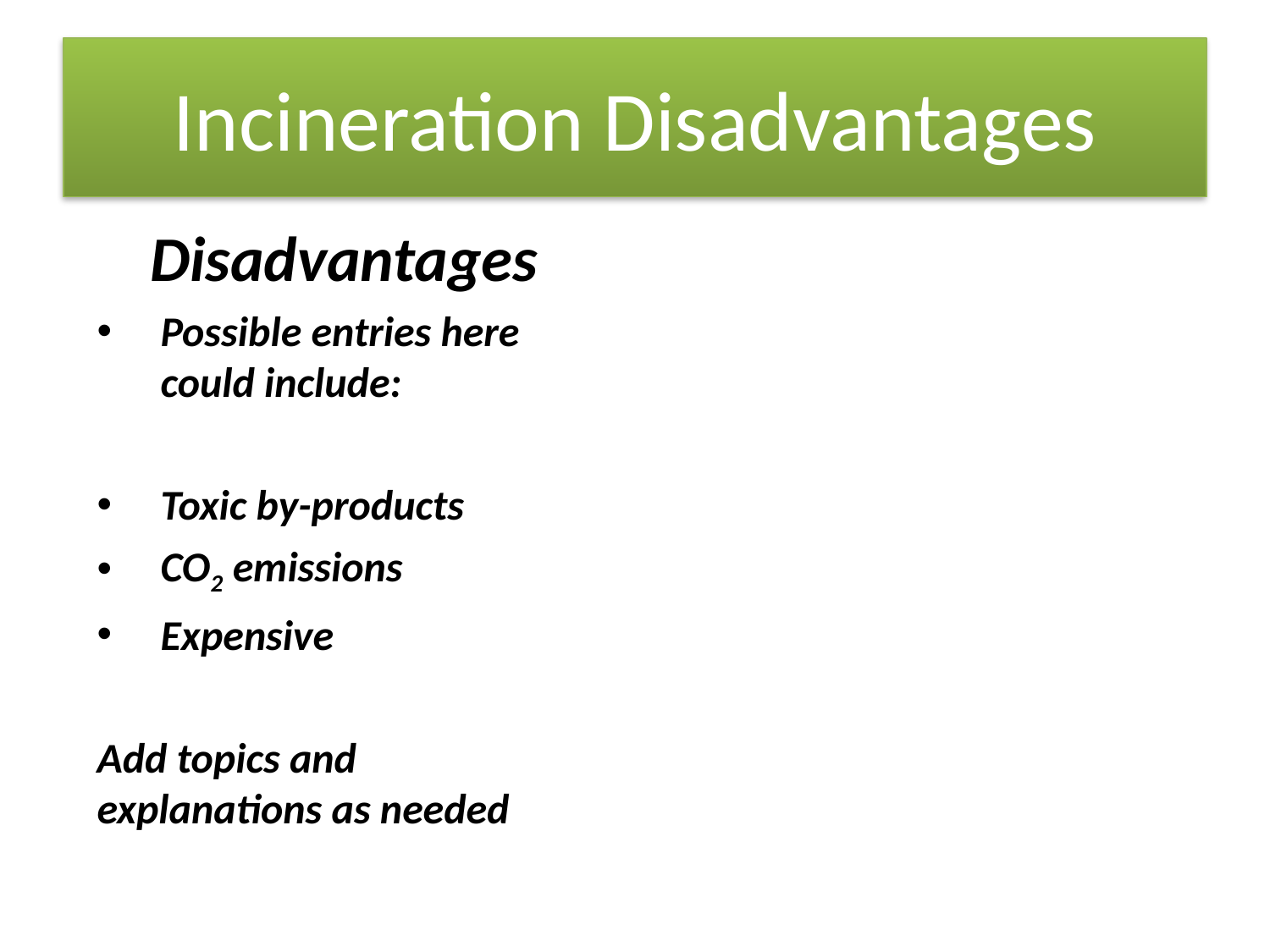

# Incineration Disadvantages
Disadvantages
Possible entries here could include:

Toxic by-products
CO2 emissions
Expensive

Add topics and explanations as needed